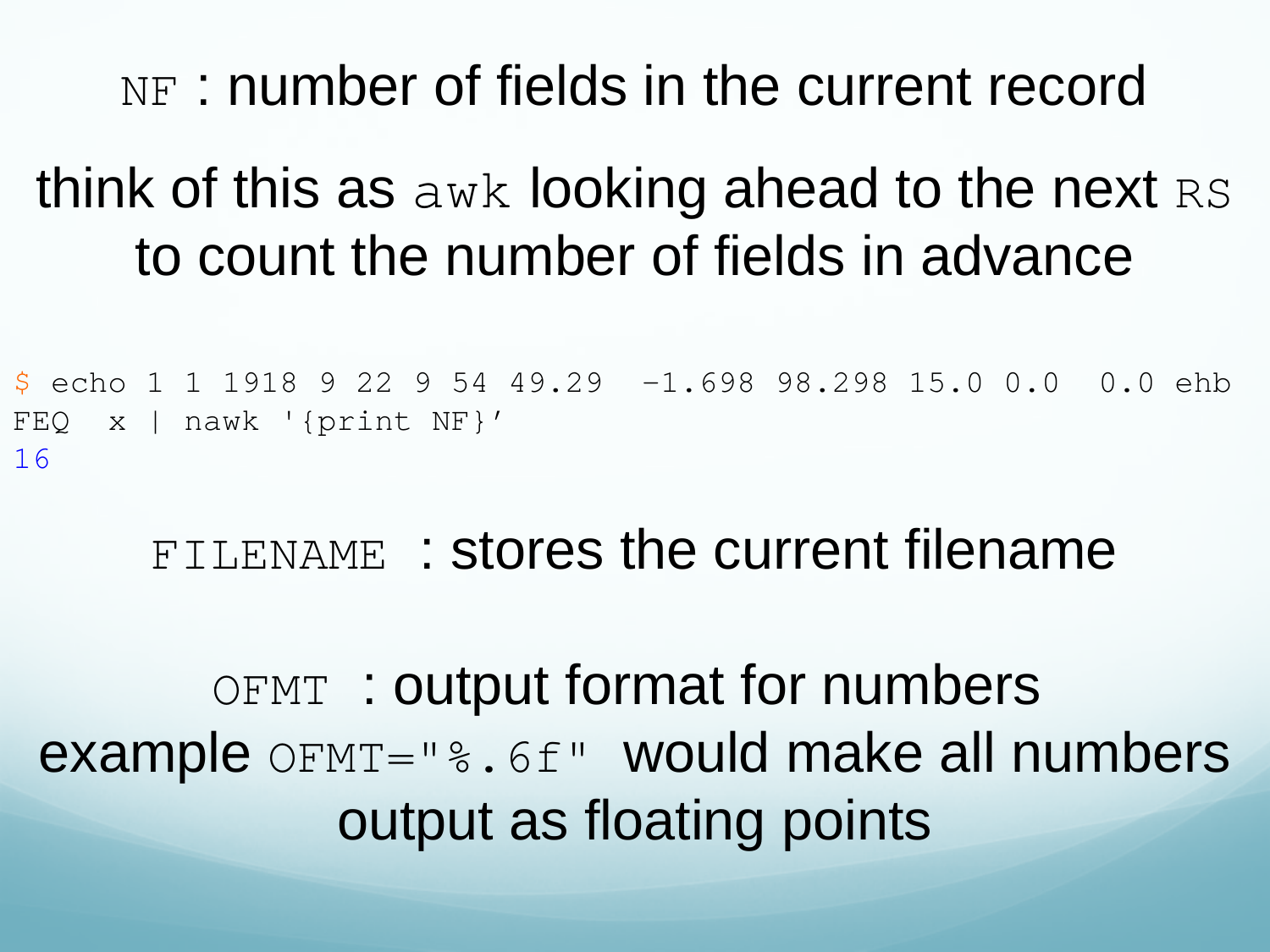

NF : number of fields in the current record
think of this as awk looking ahead to the next RS to count the number of fields in advance

$ echo 1 1 1918 9 22 9 54 49.29  -1.698 98.298 15.0 0.0  0.0 ehb FEQ  x | nawk '{print NF}’
16

FILENAME  : stores the current filename

OFMT  : output format for numbers
example OFMT="%.6f" would make all numbers output as floating points